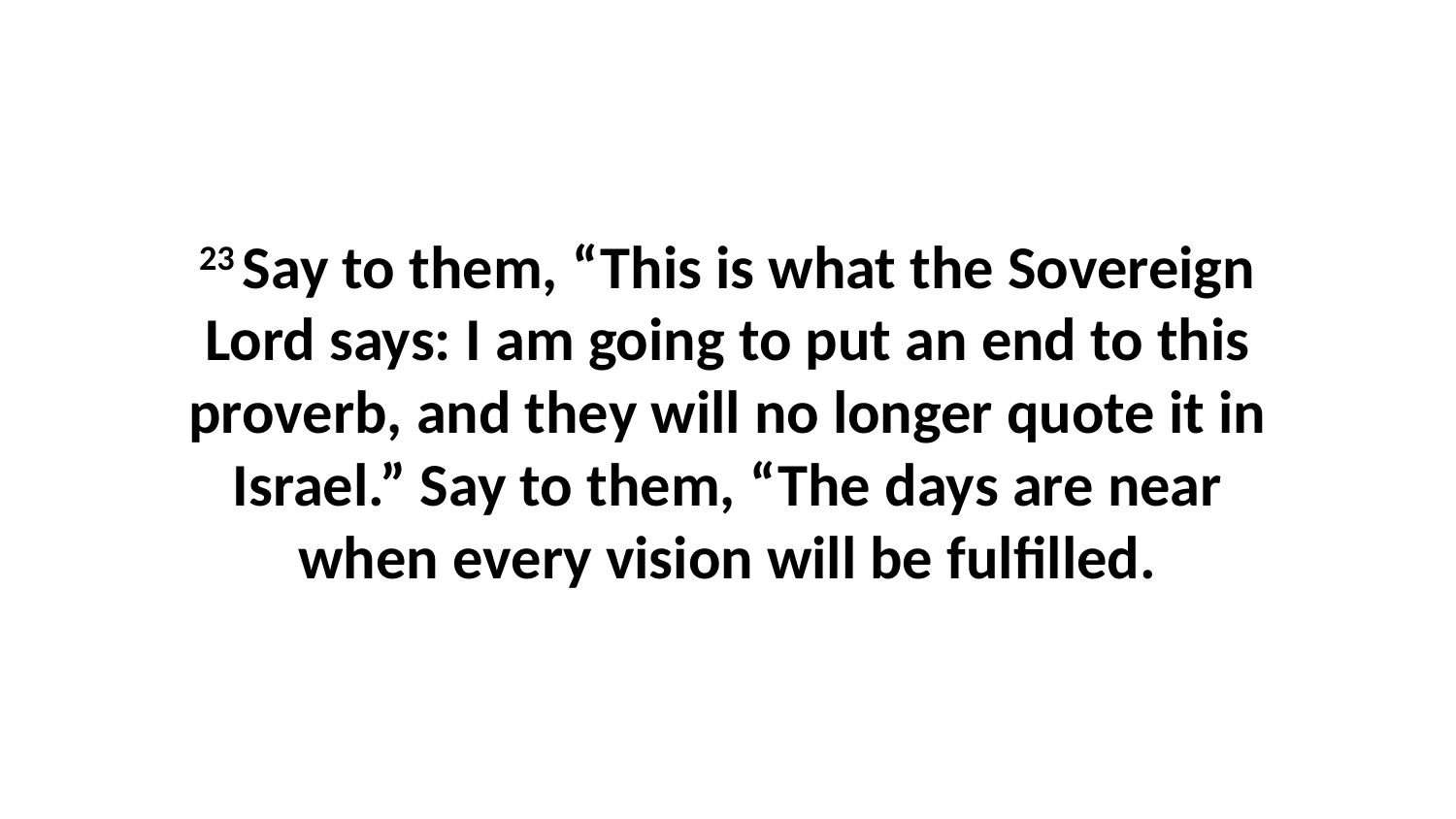

23 Say to them, “This is what the Sovereign Lord says: I am going to put an end to this proverb, and they will no longer quote it in Israel.” Say to them, “The days are near when every vision will be fulfilled.